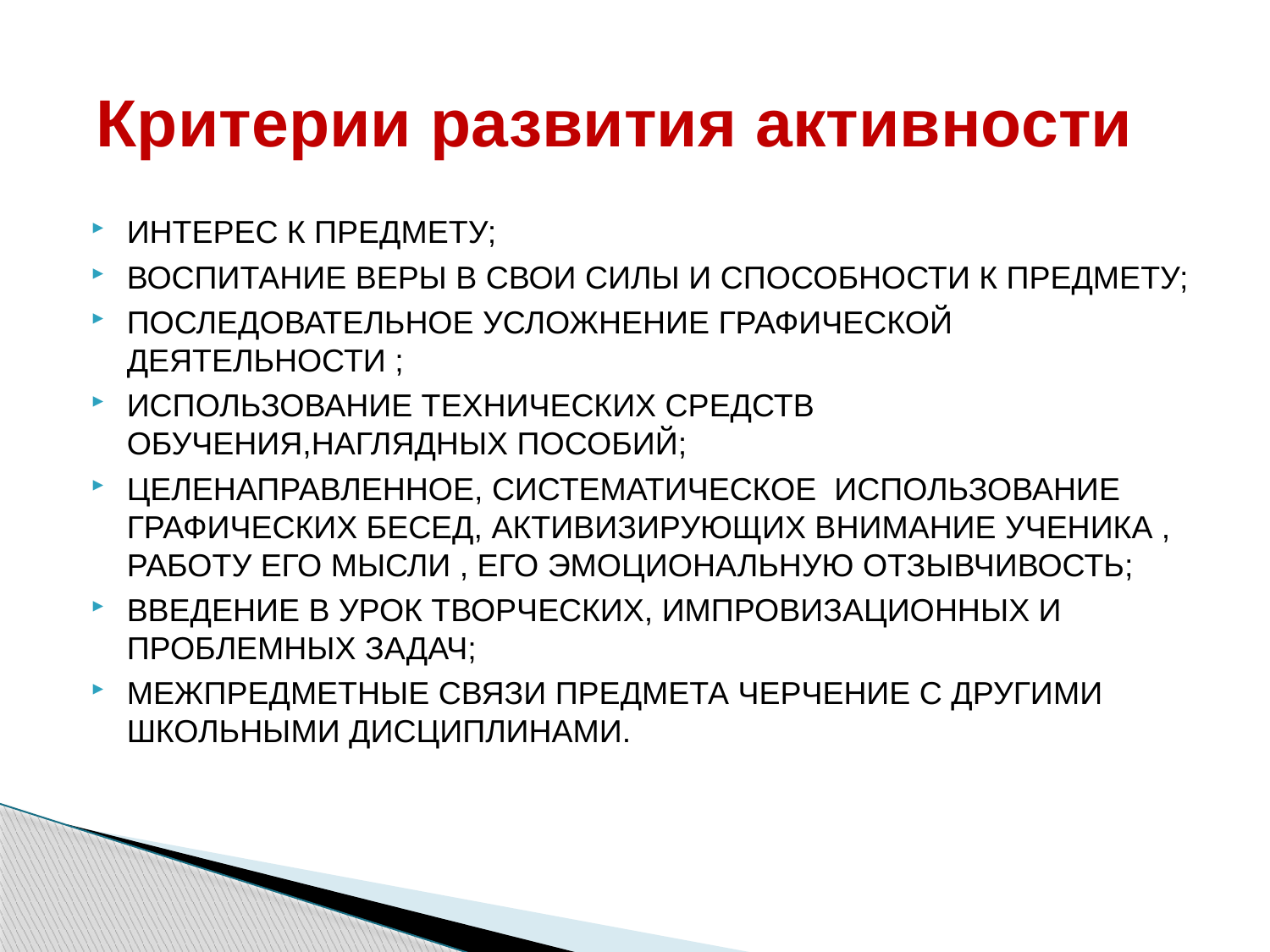

# Критерии развития активности
ИНТЕРЕС К ПРЕДМЕТУ;
ВОСПИТАНИЕ ВЕРЫ В СВОИ СИЛЫ И СПОСОБНОСТИ К ПРЕДМЕТУ;
ПОСЛЕДОВАТЕЛЬНОЕ УСЛОЖНЕНИЕ ГРАФИЧЕСКОЙ ДЕЯТЕЛЬНОСТИ ;
ИСПОЛЬЗОВАНИЕ ТЕХНИЧЕСКИХ СРЕДСТВ ОБУЧЕНИЯ,НАГЛЯДНЫХ ПОСОБИЙ;
ЦЕЛЕНАПРАВЛЕННОЕ, СИСТЕМАТИЧЕСКОЕ  ИСПОЛЬЗОВАНИЕ ГРАФИЧЕСКИХ БЕСЕД, АКТИВИЗИРУЮЩИХ ВНИМАНИЕ УЧЕНИКА , РАБОТУ ЕГО МЫСЛИ , ЕГО ЭМОЦИОНАЛЬНУЮ ОТЗЫВЧИВОСТЬ;
ВВЕДЕНИЕ В УРОК ТВОРЧЕСКИХ, ИМПРОВИЗАЦИОННЫХ И ПРОБЛЕМНЫХ ЗАДАЧ;
МЕЖПРЕДМЕТНЫЕ СВЯЗИ ПРЕДМЕТА ЧЕРЧЕНИЕ С ДРУГИМИ ШКОЛЬНЫМИ ДИСЦИПЛИНАМИ.